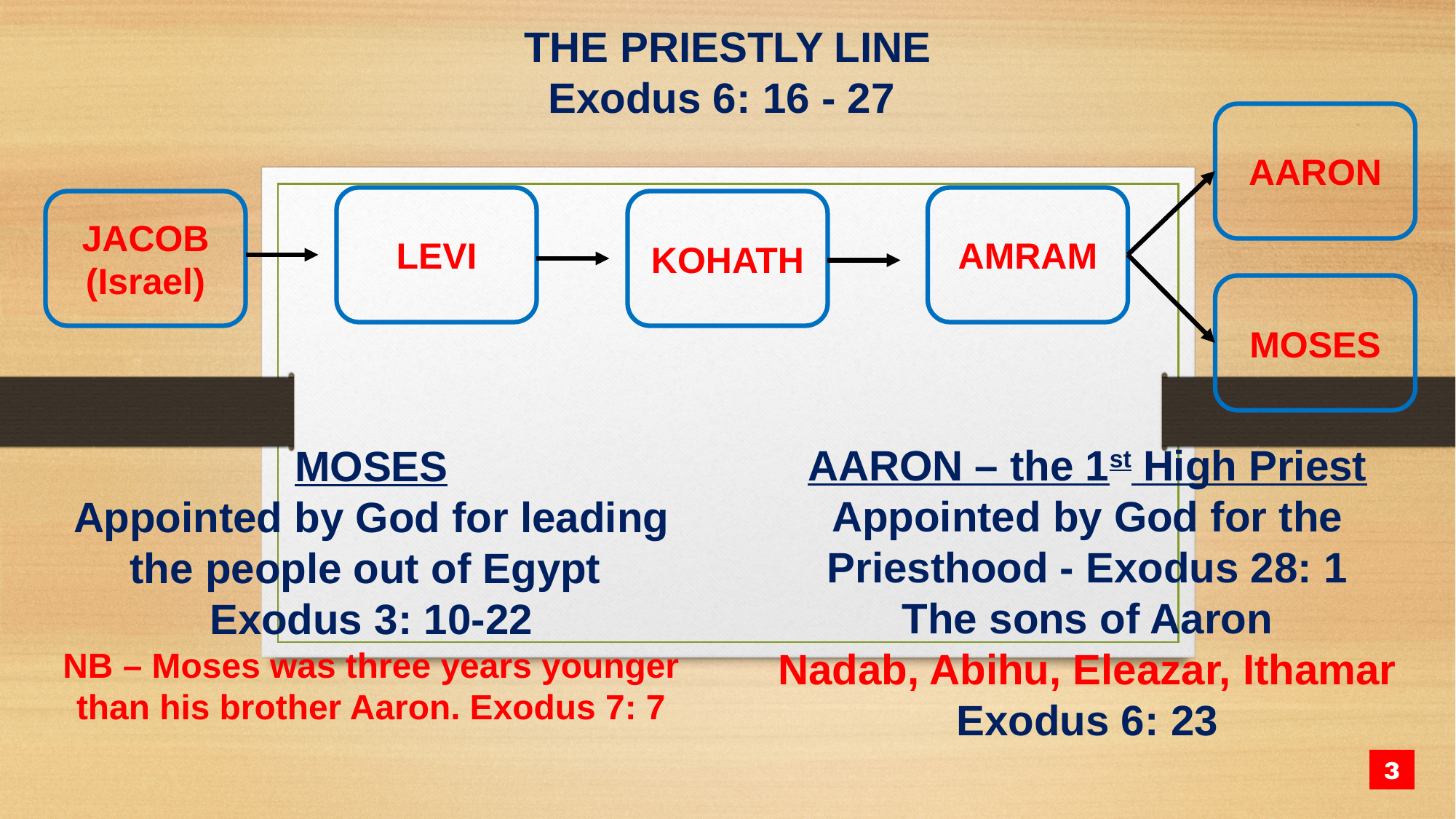

THE PRIESTLY LINE
Exodus 6: 16 - 27
AARON
LEVI
AMRAM
JACOB
(Israel)
KOHATH
MOSES
AARON – the 1st High Priest
Appointed by God for the Priesthood - Exodus 28: 1
The sons of Aaron
Nadab, Abihu, Eleazar, Ithamar
Exodus 6: 23
MOSES
Appointed by God for leading the people out of Egypt
Exodus 3: 10-22
NB – Moses was three years younger than his brother Aaron. Exodus 7: 7
3